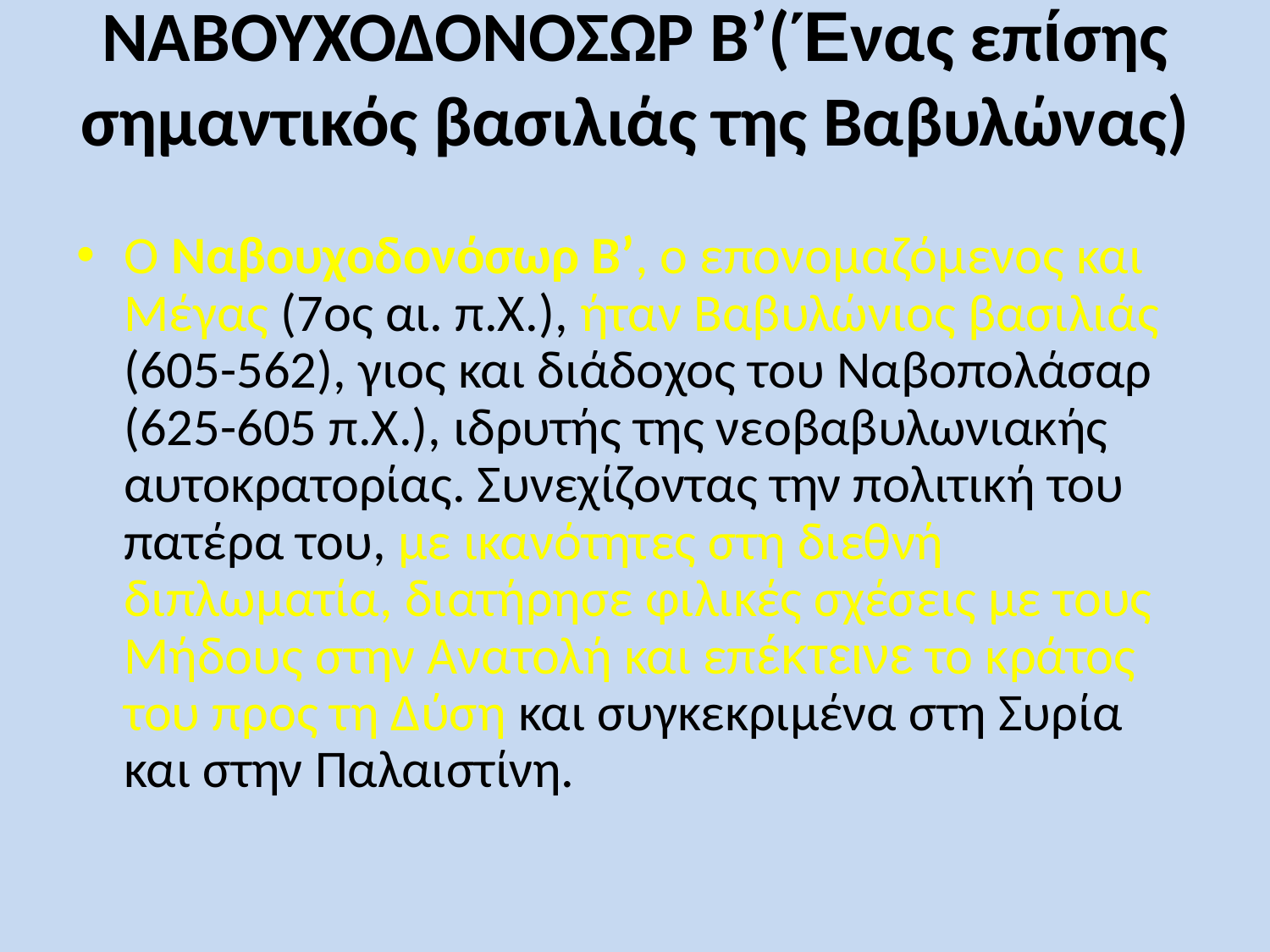

# ΝΑΒΟΥΧΟΔΟΝΟΣΩΡ Β’(Ένας επίσης σημαντικός βασιλιάς της Βαβυλώνας)
Ο Ναβουχοδονόσωρ B’, ο επονομαζόμενος και Μέγας (7ος αι. π.Χ.), ήταν Βαβυλώνιος βασιλιάς (605-562), γιος και διάδοχος του Ναβοπολάσαρ (625-605 π.Χ.), ιδρυτής της νεοβαβυλωνιακής αυτοκρατορίας. Συνεχίζοντας την πολιτική του πατέρα του, με ικανότητες στη διεθνή διπλωματία, διατήρησε φιλικές σχέσεις με τους Μήδους στην Ανατολή και επέκτεινε το κράτος του προς τη Δύση και συγκεκριμένα στη Συρία και στην Παλαιστίνη.